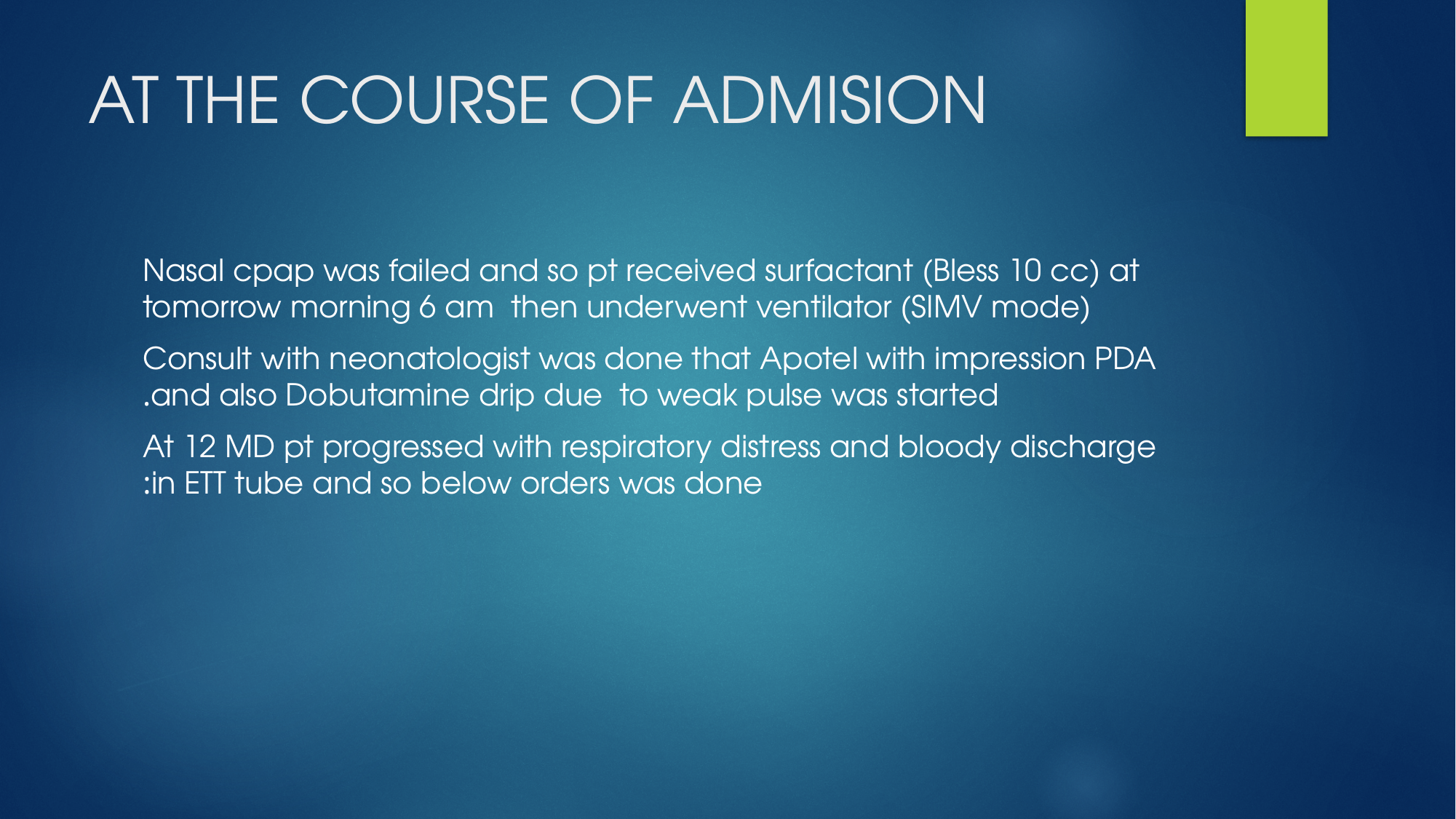

# AT THE COURSE OF ADMISION
Nasal cpap was failed and so pt received surfactant (Bless 10 cc) at tomorrow morning 6 am  then underwent ventilator (SIMV mode)
Consult with neonatologist was done that Apotel with impression PDA and also Dobutamine drip due  to weak pulse was started.
At 12 MD pt progressed with respiratory distress and bloody discharge in ETT tube and so below orders was done: